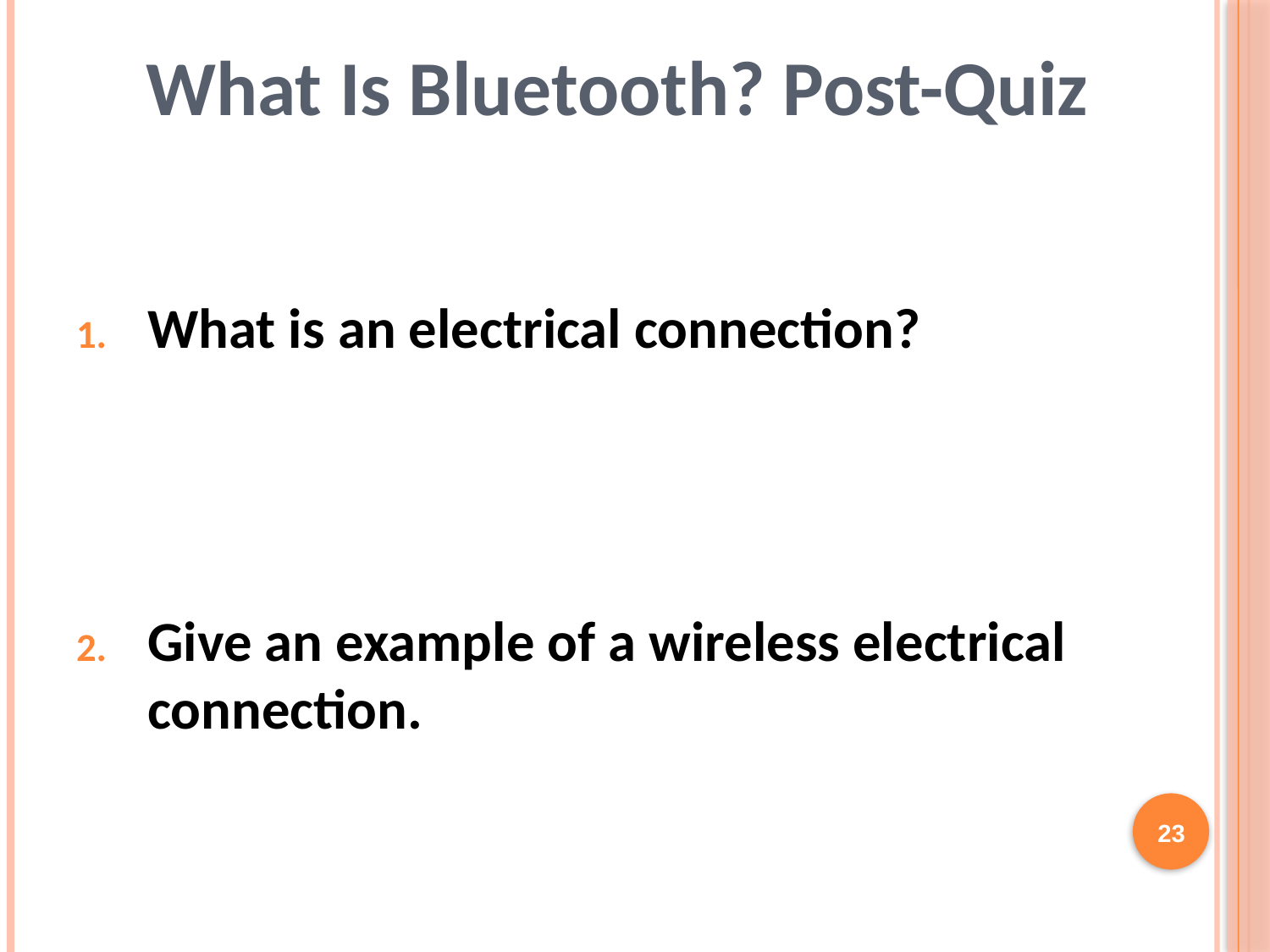

# What Is Bluetooth? Post-Quiz
What is an electrical connection?

Give an example of a wireless electrical connection.

23